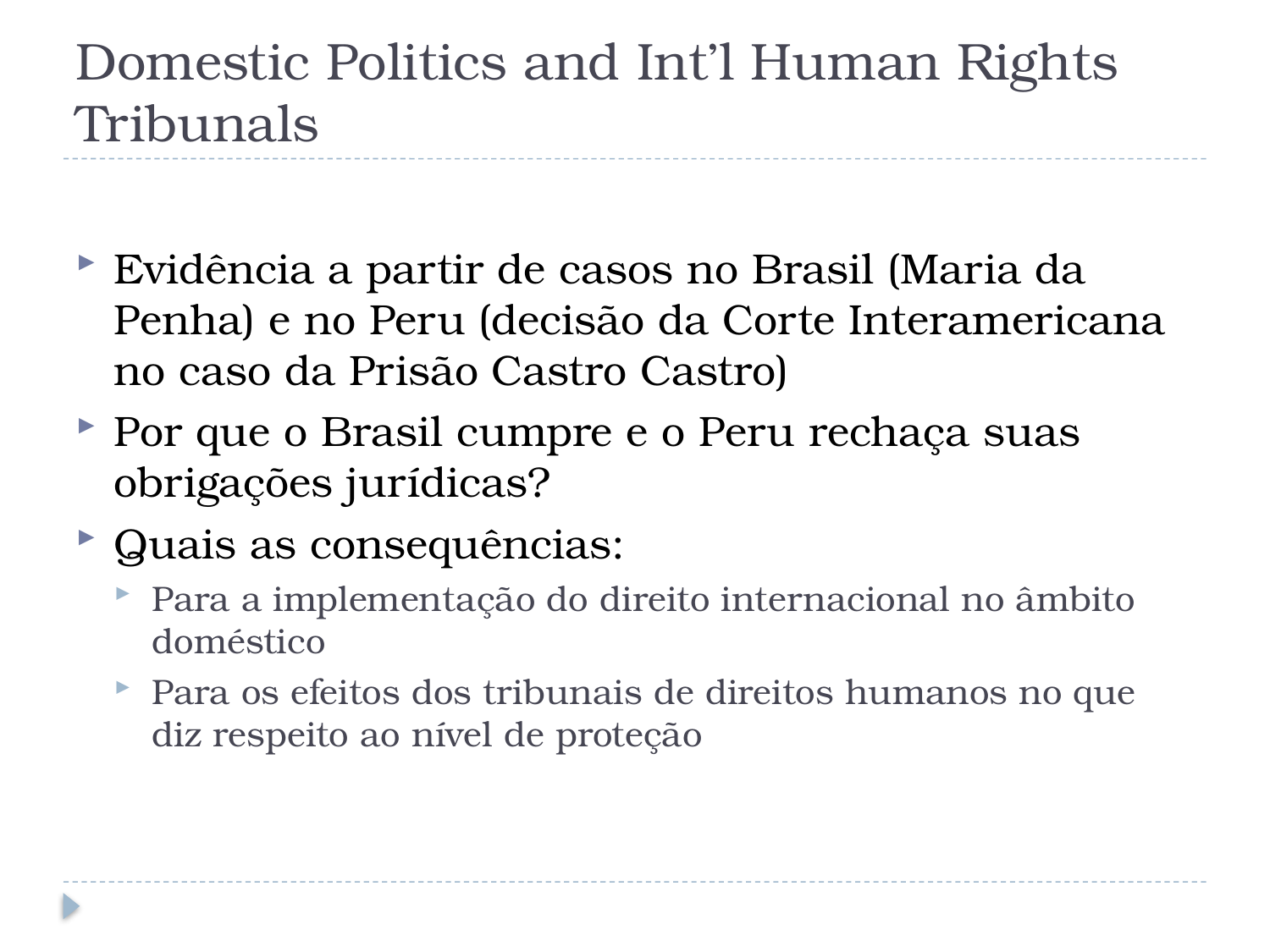

# Domestic Politics and Int’l Human Rights Tribunals

Evidência a partir de casos no Brasil (Maria da Penha) e no Peru (decisão da Corte Interamericana no caso da Prisão Castro Castro)
Por que o Brasil cumpre e o Peru rechaça suas obrigações jurídicas?
Quais as consequências:
Para a implementação do direito internacional no âmbito doméstico
Para os efeitos dos tribunais de direitos humanos no que diz respeito ao nível de proteção